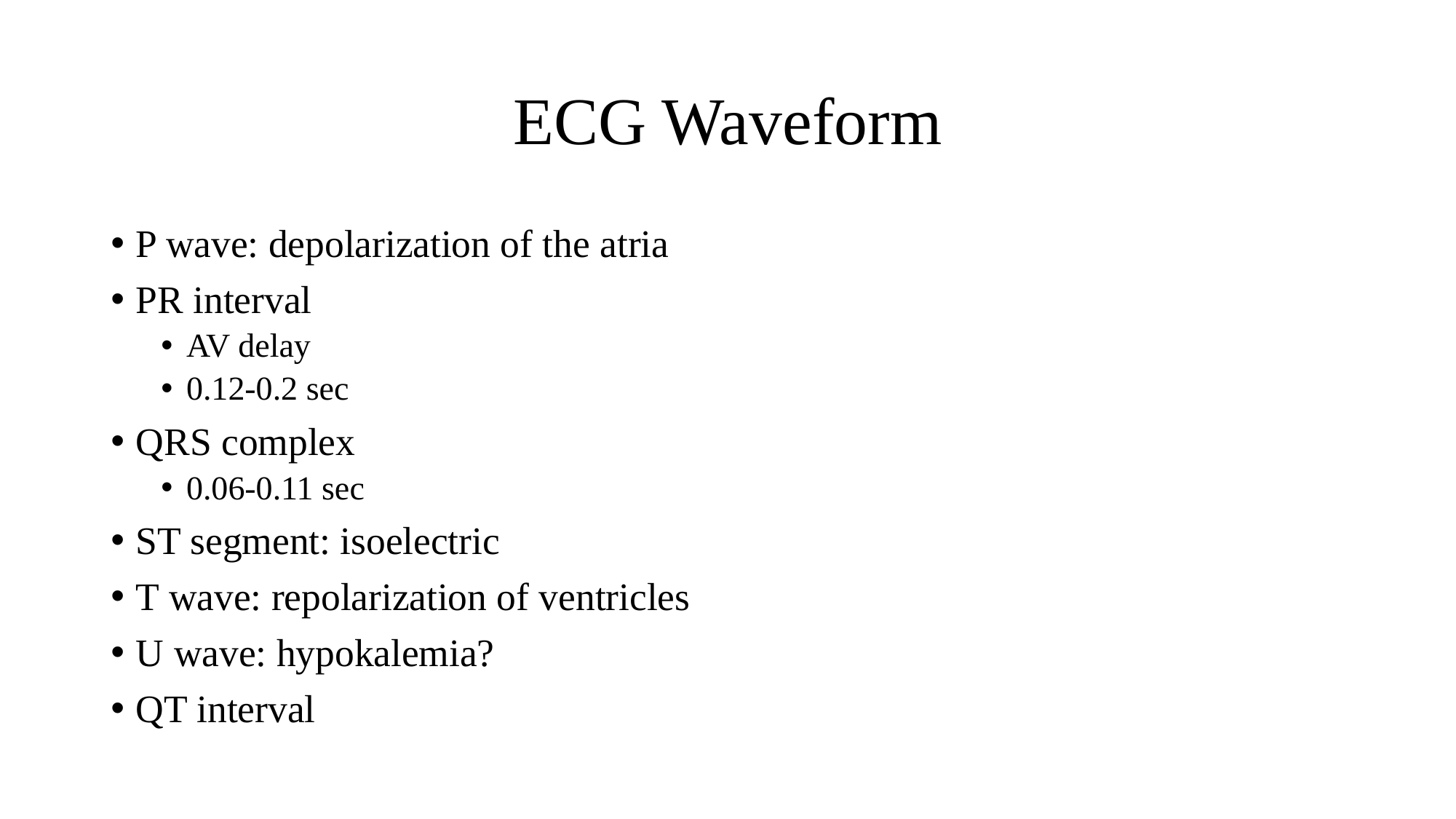

# ECG Waveform
P wave: depolarization of the atria
PR interval
AV delay
0.12-0.2 sec
QRS complex
0.06-0.11 sec
ST segment: isoelectric
T wave: repolarization of ventricles
U wave: hypokalemia?
QT interval